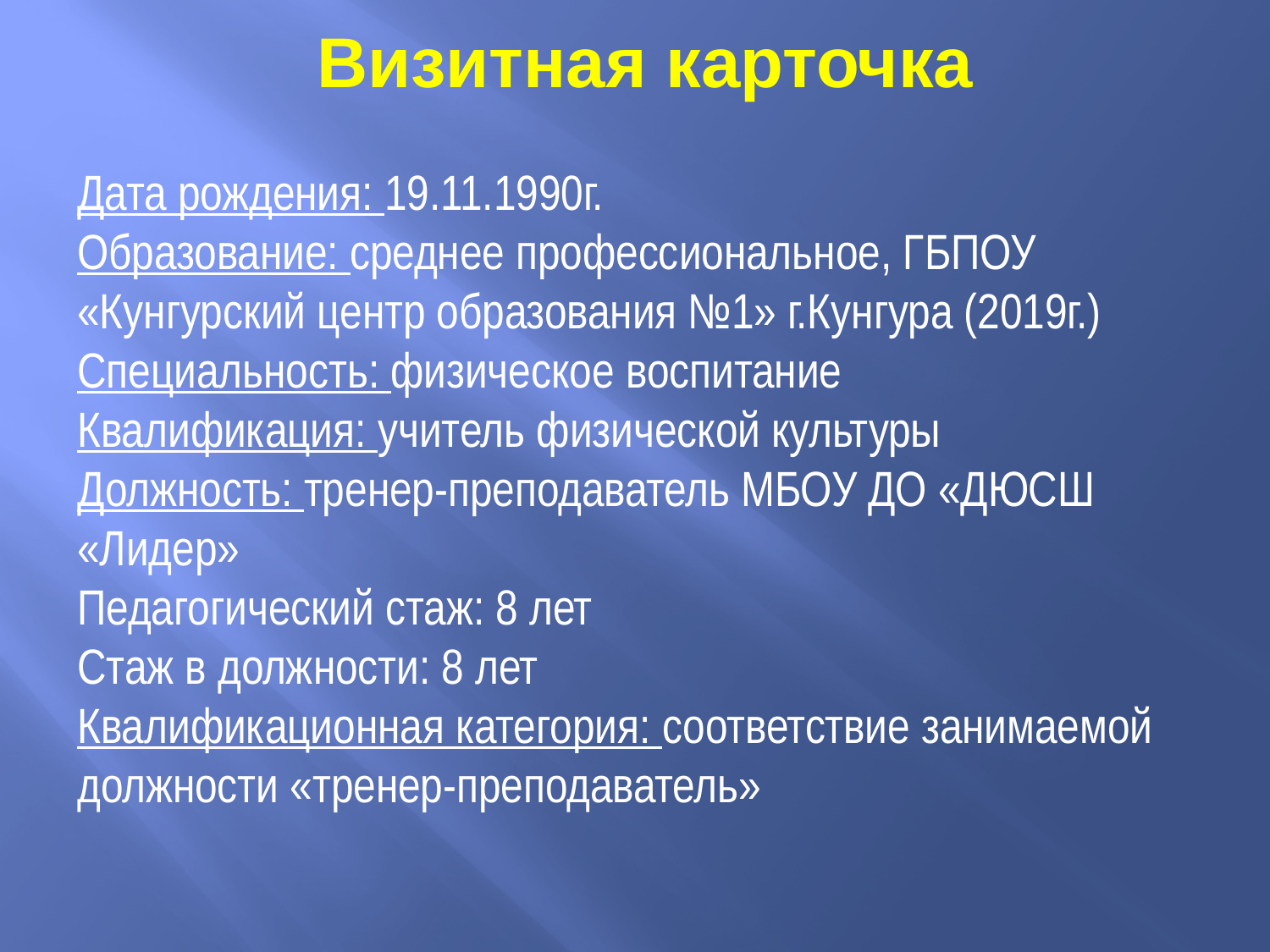

Визитная карточка

Дата рождения: 19.11.1990г.
Образование: среднее профессиональное, ГБПОУ «Кунгурский центр образования №1» г.Кунгура (2019г.)
Специальность: физическое воспитание
Квалификация: учитель физической культуры
Должность: тренер-преподаватель МБОУ ДО «ДЮСШ «Лидер»
Педагогический стаж: 8 лет
Стаж в должности: 8 лет
Квалификационная категория: соответствие занимаемой должности «тренер-преподаватель»